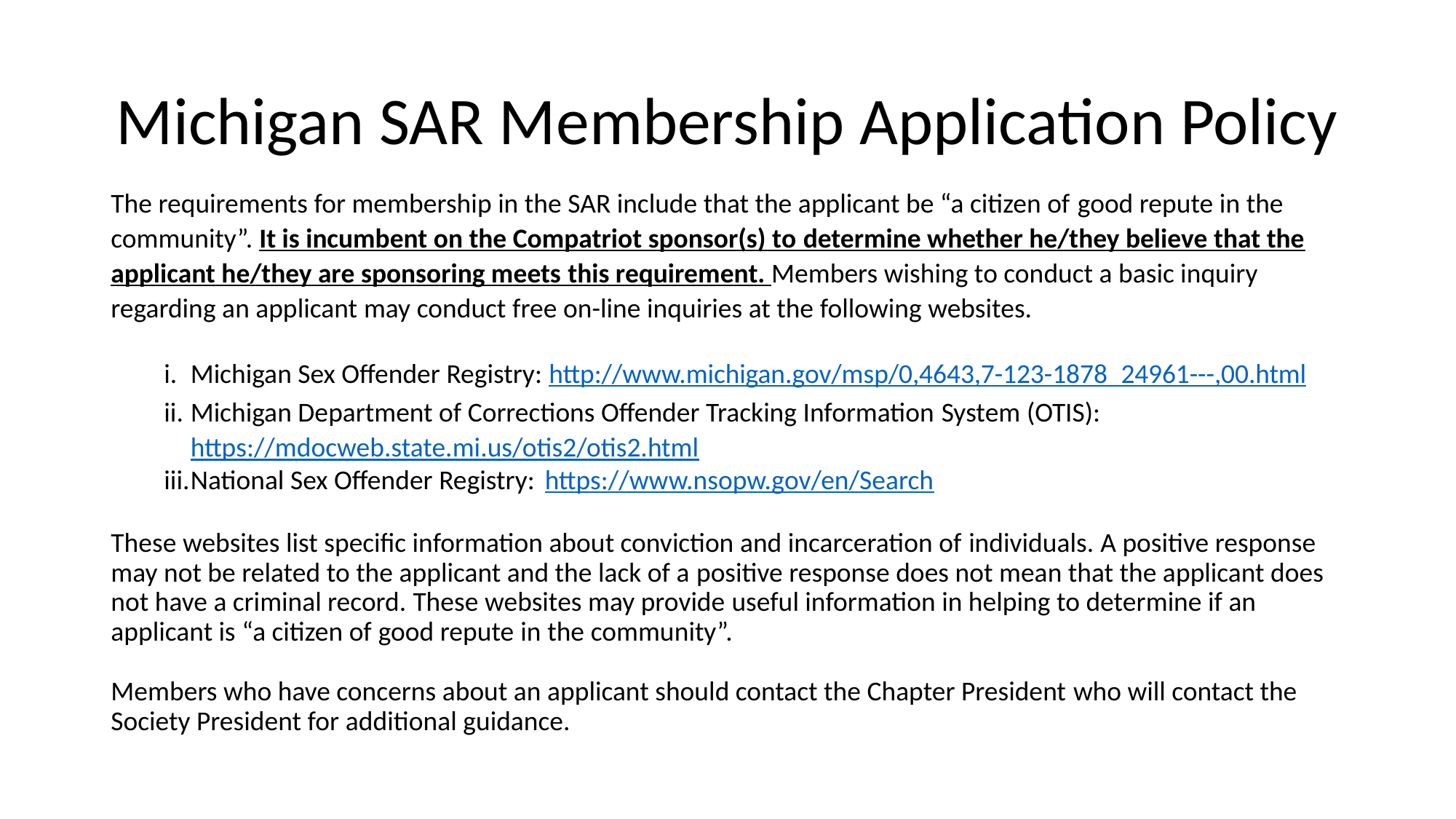

# Michigan SAR Membership Application Policy
The requirements for membership in the SAR include that the applicant be “a citizen of good repute in the community”. It is incumbent on the Compatriot sponsor(s) to determine whether he/they believe that the applicant he/they are sponsoring meets this requirement. Members wishing to conduct a basic inquiry regarding an applicant may conduct free on-line inquiries at the following websites.

Michigan Sex Offender Registry: http://www.michigan.gov/msp/0,4643,7-123-1878_24961---,00.html
Michigan Department of Corrections Offender Tracking Information System (OTIS): https://mdocweb.state.mi.us/otis2/otis2.html
National Sex Offender Registry: https://www.nsopw.gov/en/Search

These websites list specific information about conviction and incarceration of individuals. A positive response may not be related to the applicant and the lack of a positive response does not mean that the applicant does not have a criminal record. These websites may provide useful information in helping to determine if an applicant is “a citizen of good repute in the community”.

Members who have concerns about an applicant should contact the Chapter President who will contact the Society President for additional guidance.